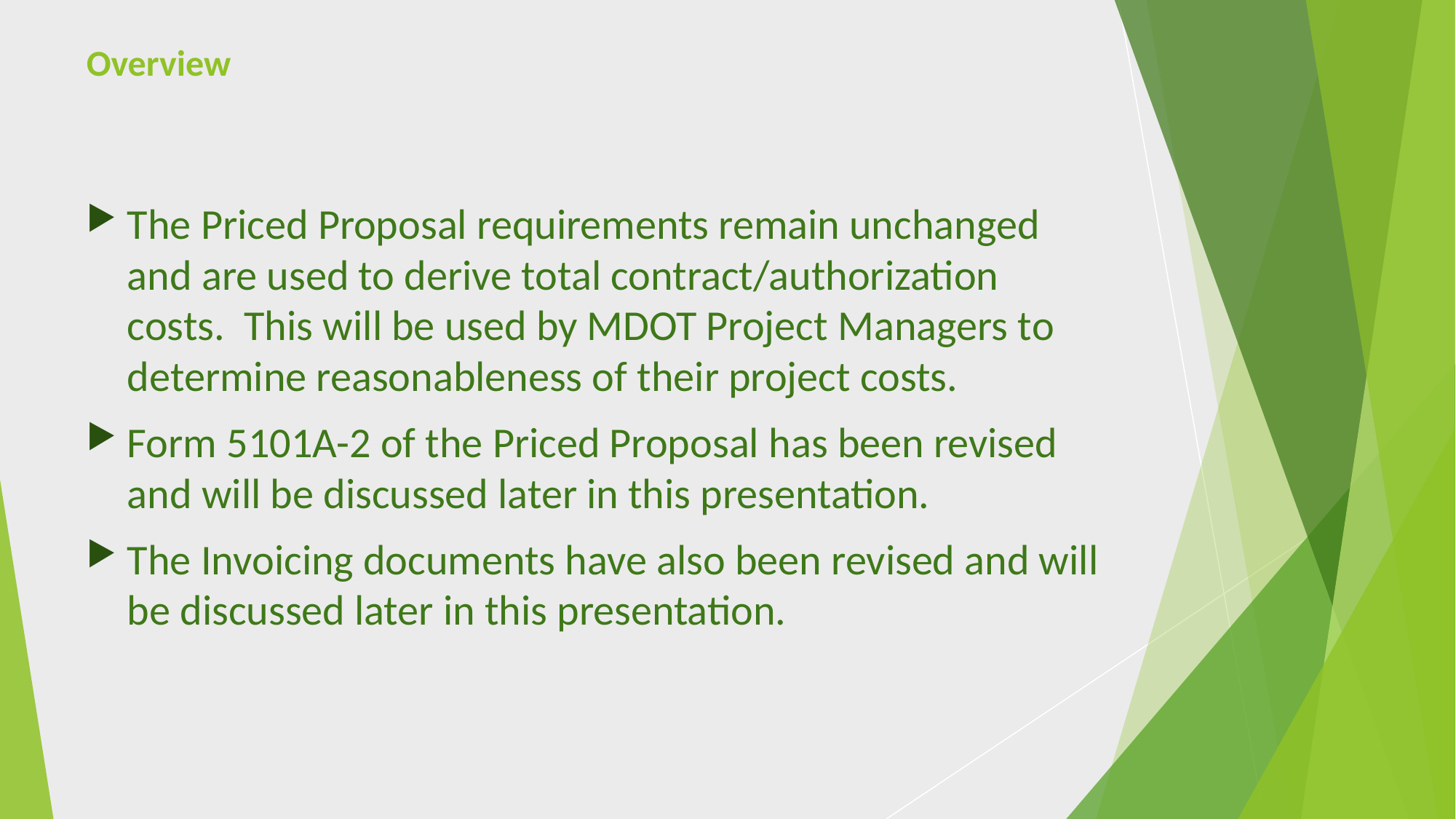

# Overview

The Priced Proposal requirements remain unchanged and are used to derive total contract/authorization costs.  This will be used by MDOT Project Managers to determine reasonableness of their project costs.
Form 5101A-2 of the Priced Proposal has been revised and will be discussed later in this presentation.
The Invoicing documents have also been revised and will be discussed later in this presentation.